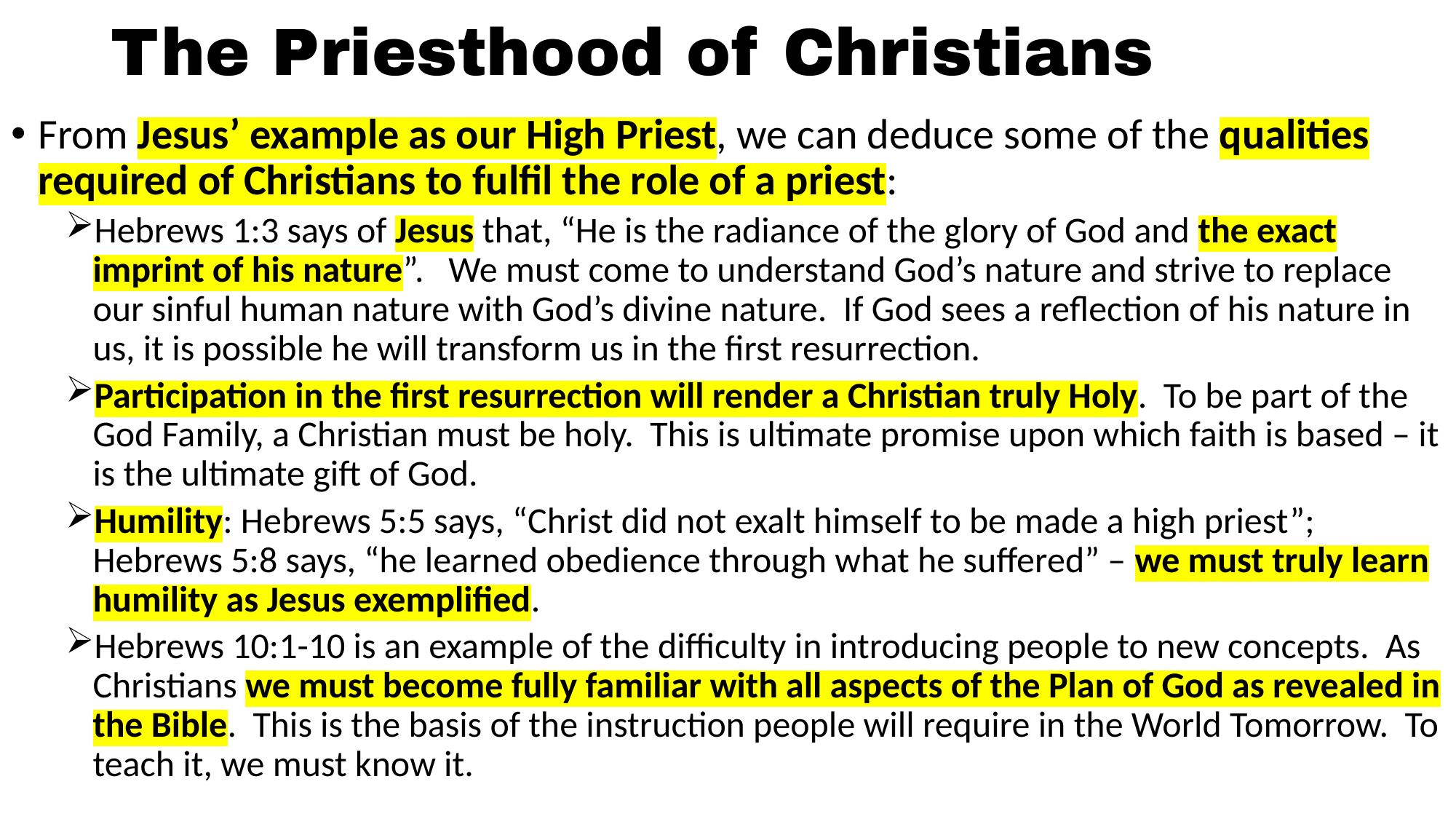

# The Priesthood of Christians
From Jesus’ example as our High Priest, we can deduce some of the qualities required of Christians to fulfil the role of a priest:
Hebrews 1:3 says of Jesus that, “He is the radiance of the glory of God and the exact imprint of his nature”.   We must come to understand God’s nature and strive to replace our sinful human nature with God’s divine nature.  If God sees a reflection of his nature in us, it is possible he will transform us in the first resurrection.
Participation in the first resurrection will render a Christian truly Holy.  To be part of the God Family, a Christian must be holy.  This is ultimate promise upon which faith is based – it is the ultimate gift of God.
Humility: Hebrews 5:5 says, “Christ did not exalt himself to be made a high priest”;  Hebrews 5:8 says, “he learned obedience through what he suffered” – we must truly learn humility as Jesus exemplified.
Hebrews 10:1-10 is an example of the difficulty in introducing people to new concepts.  As Christians we must become fully familiar with all aspects of the Plan of God as revealed in the Bible.  This is the basis of the instruction people will require in the World Tomorrow.  To teach it, we must know it.